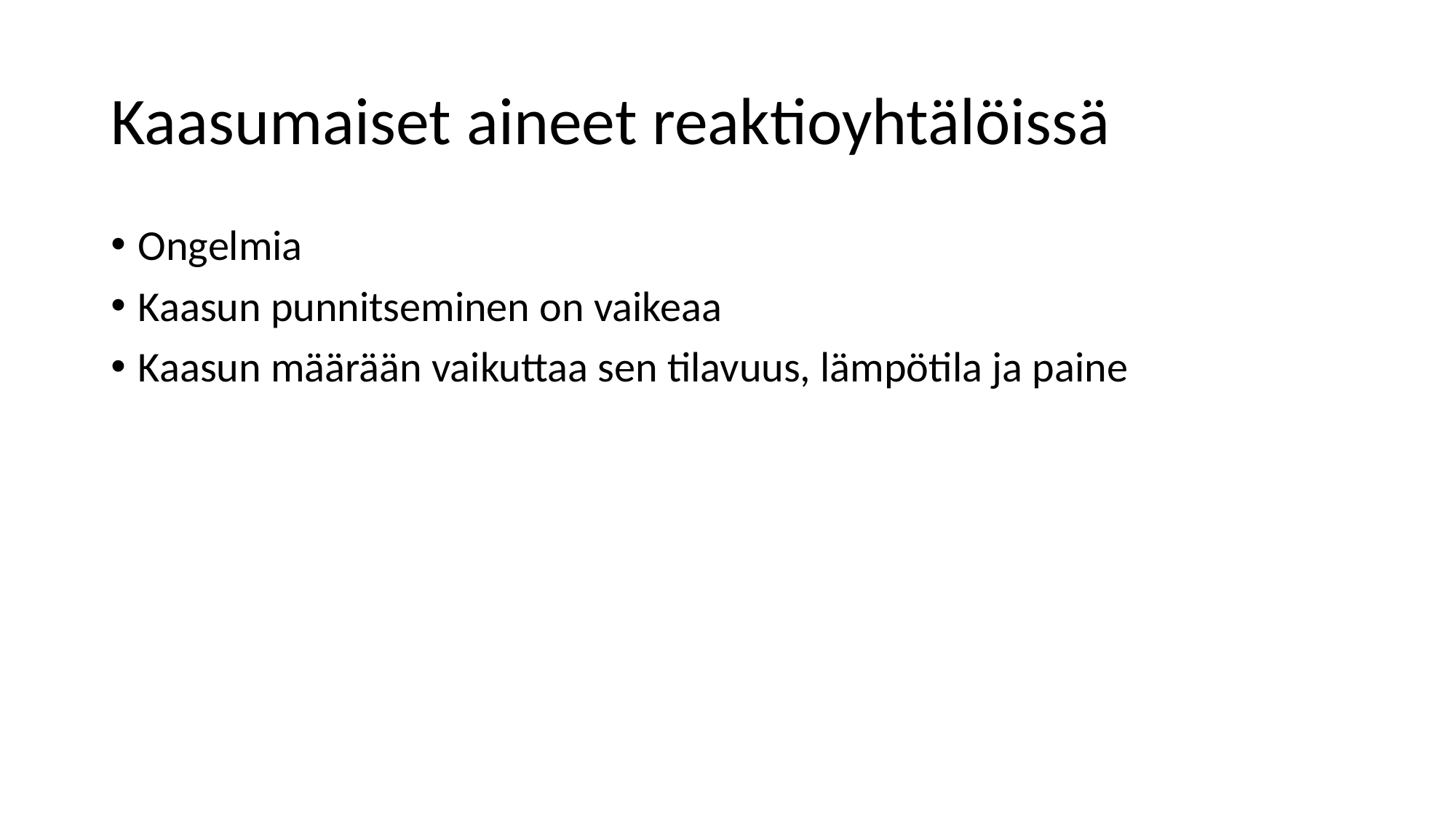

# Kaasumaiset aineet reaktioyhtälöissä
Ongelmia
Kaasun punnitseminen on vaikeaa
Kaasun määrään vaikuttaa sen tilavuus, lämpötila ja paine